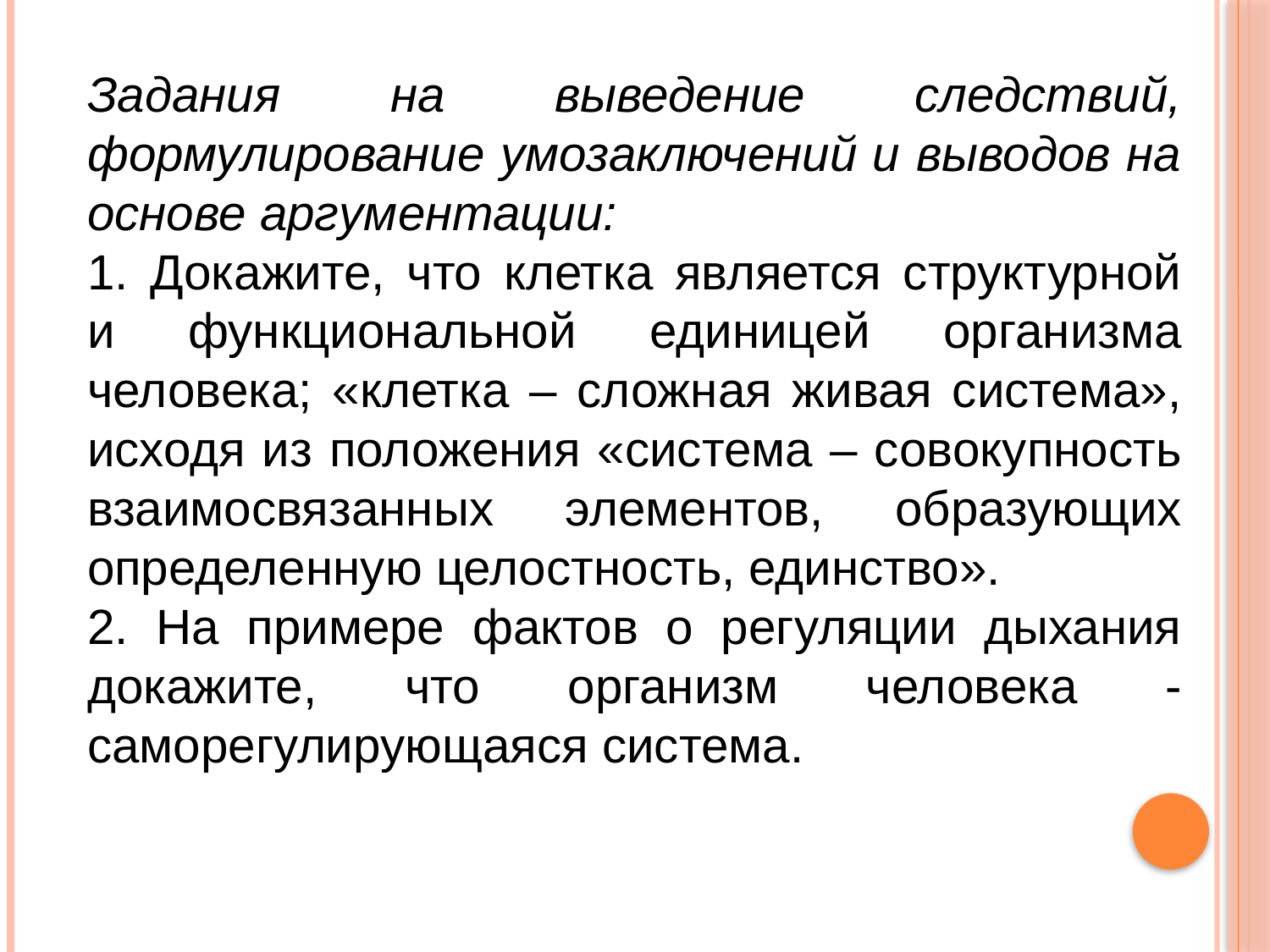

Задания на выведение следствий, формулирование умозаключений и выводов на основе аргументации:
1. Докажите, что клетка является структурной и функциональной единицей организма человека; «клетка – сложная живая система», исходя из положения «система – совокупность взаимосвязанных элементов, образующих определенную целостность, единство».
2. На примере фактов о регуляции дыхания докажите, что организм человека - саморегулирующаяся система.